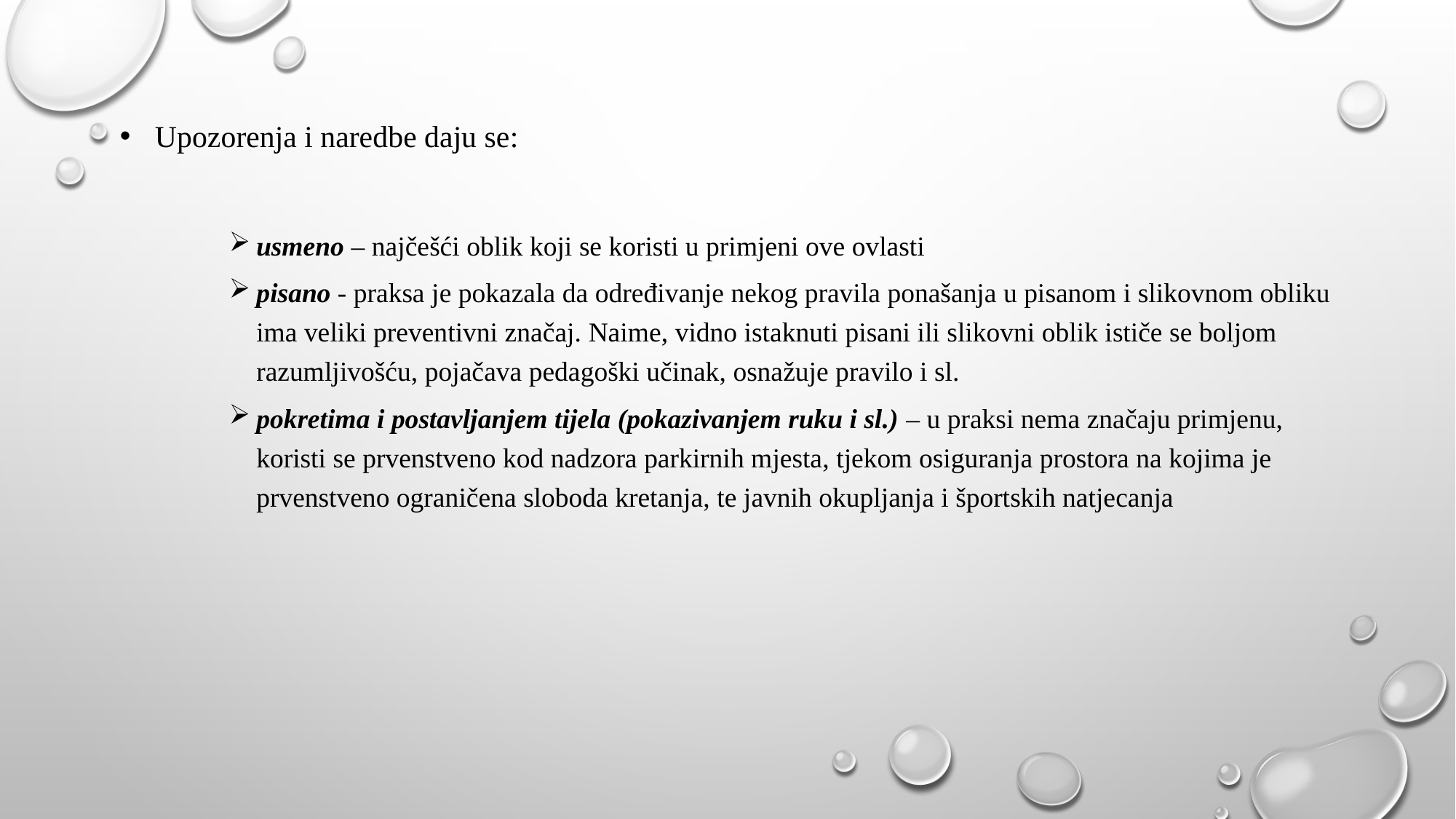

Upozorenja i naredbe daju se:

usmeno – najčešći oblik koji se koristi u primjeni ove ovlasti
pisano - praksa je pokazala da određivanje nekog pravila ponašanja u pisanom i slikovnom obliku ima veliki preventivni značaj. Naime, vidno istaknuti pisani ili slikovni oblik ističe se boljom razumljivošću, pojačava pedagoški učinak, osnažuje pravilo i sl.
pokretima i postavljanjem tijela (pokazivanjem ruku i sl.) – u praksi nema značaju primjenu, koristi se prvenstveno kod nadzora parkirnih mjesta, tjekom osiguranja prostora na kojima je prvenstveno ograničena sloboda kretanja, te javnih okupljanja i športskih natjecanja